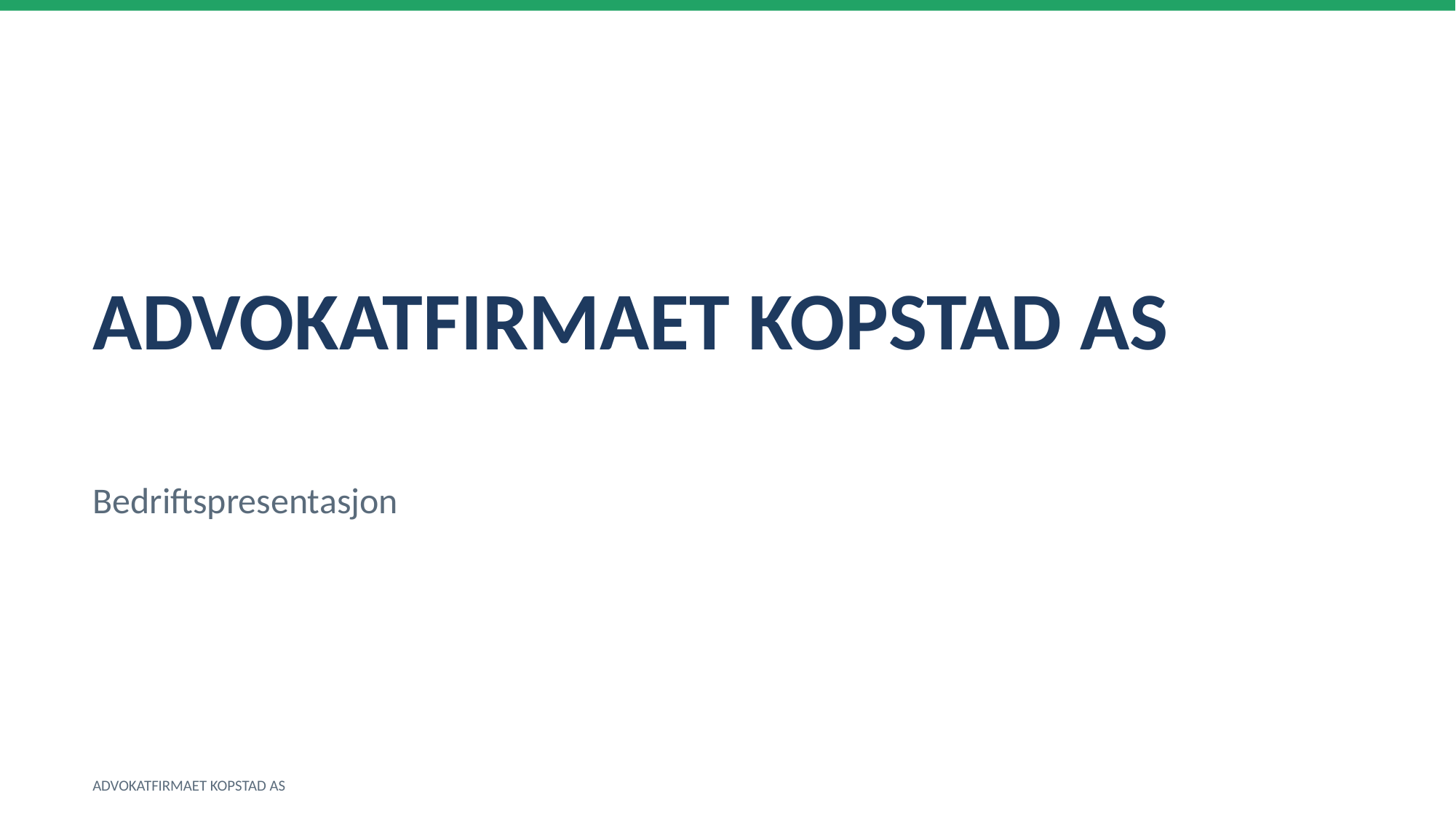

ADVOKATFIRMAET KOPSTAD AS
Bedriftspresentasjon
ADVOKATFIRMAET KOPSTAD AS